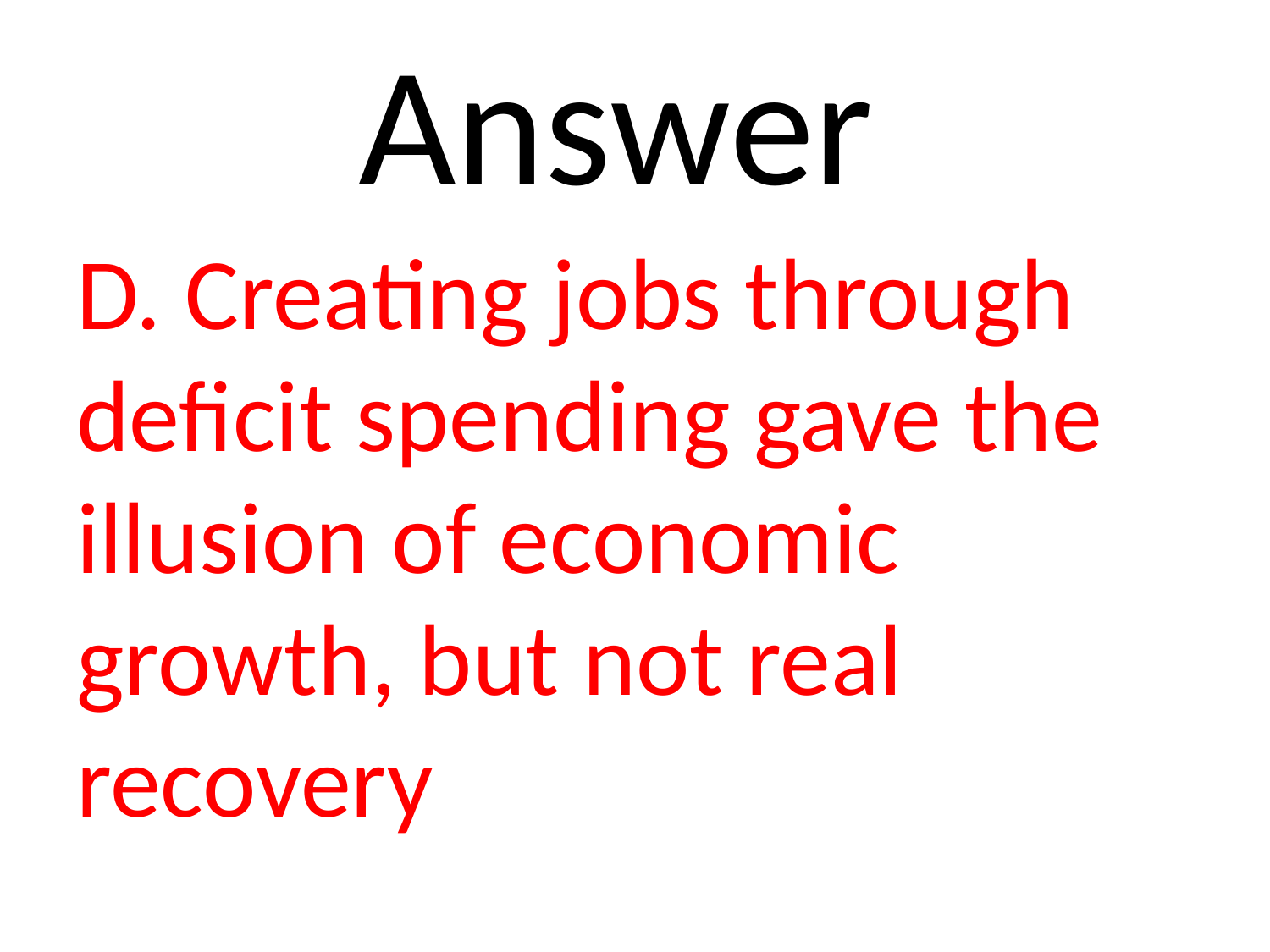

# Answer
D. Creating jobs through deficit spending gave the illusion of economic 	growth, but not real recovery